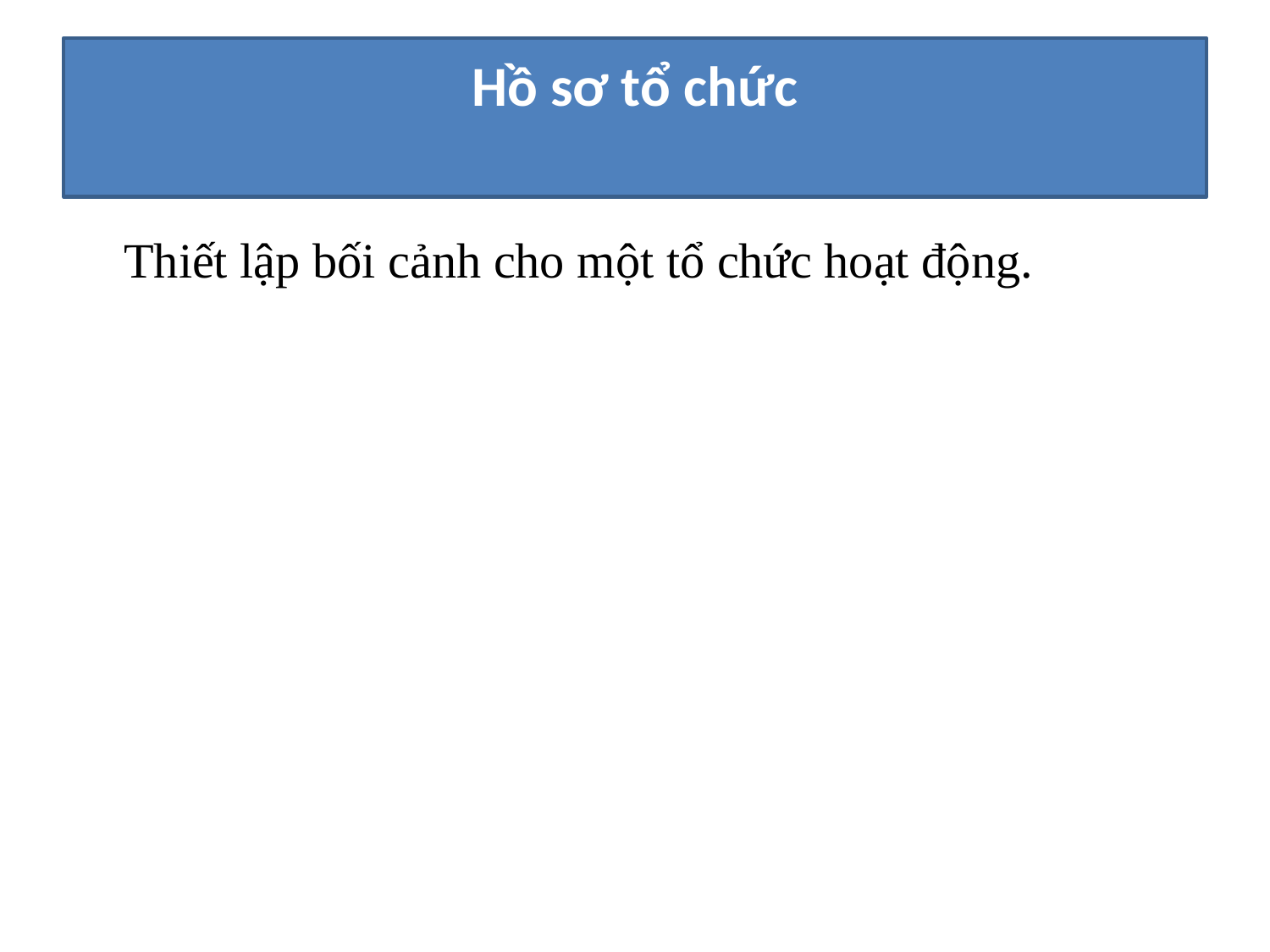

# Hồ sơ tổ chức

	Thiết lập bối cảnh cho một tổ chức hoạt động.